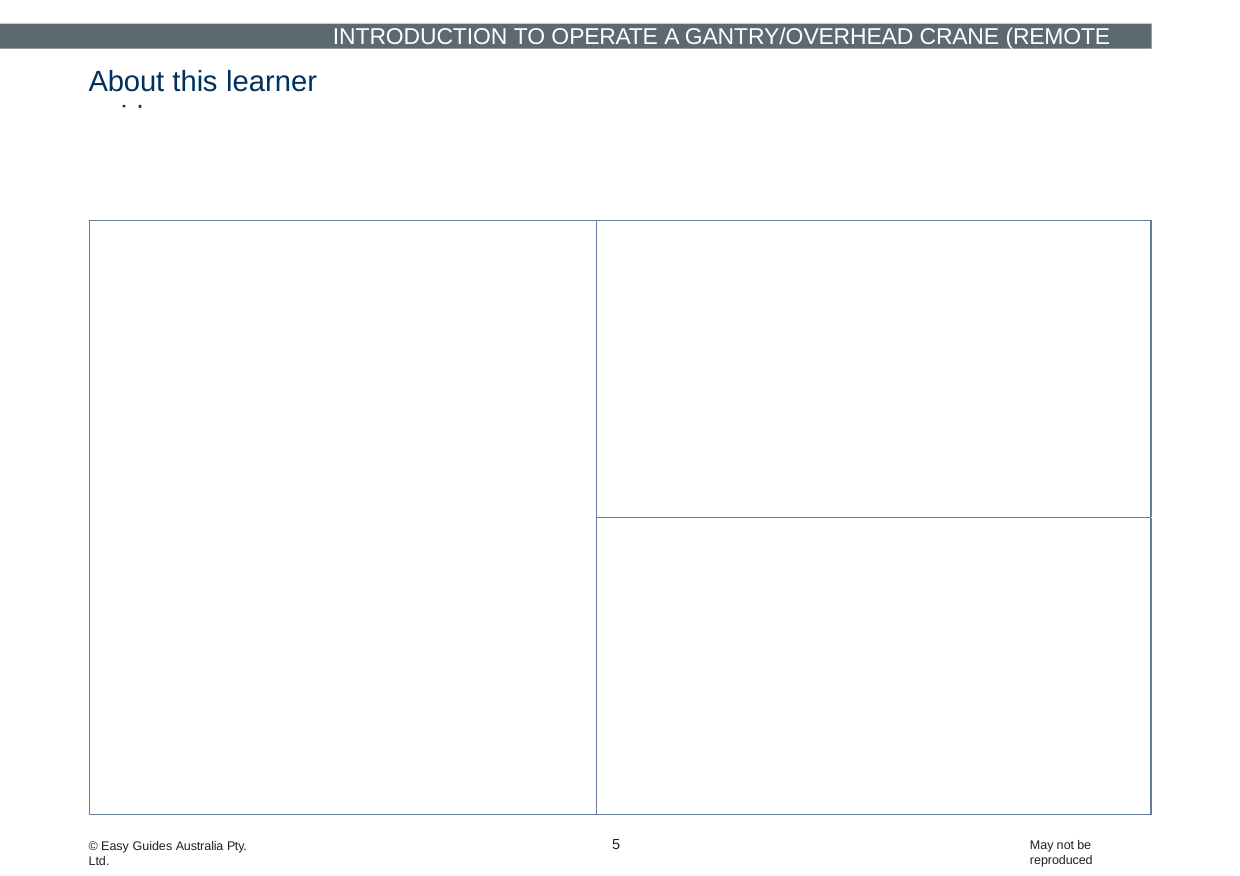

INTRODUCTION TO OPERATE A GANTRY/OVERHEAD CRANE (REMOTE OPERATED)
# About this learner guide
This guide is not intended for use with a cabin controlled bridge and gantry crane. To operate a cabin controlled bridge and  gantry crane or a remote/pendant operated crane with more than three movements you must complete “TLILIC3003A  Licence to operate a bridge and gantry crane”. Consult your State/Territory OHS/WHS regulator for more information about  the National Standards for High Risk Work.

Three or less movements
Three or more  movements

Cabin operated

5
May not be reproduced
© Easy Guides Australia Pty. Ltd.